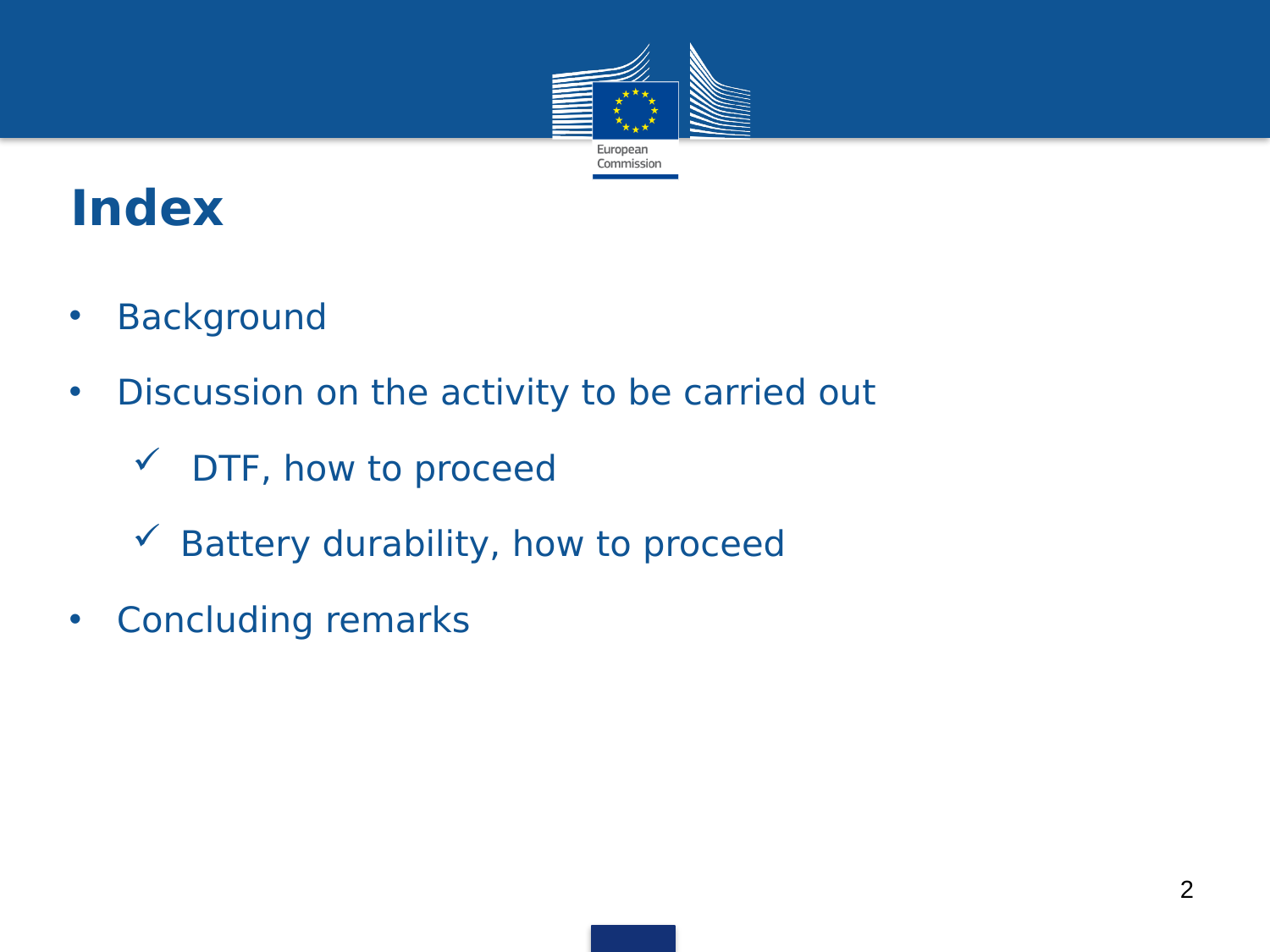

# Index
Background
Discussion on the activity to be carried out
 DTF, how to proceed
Battery durability, how to proceed
Concluding remarks

2